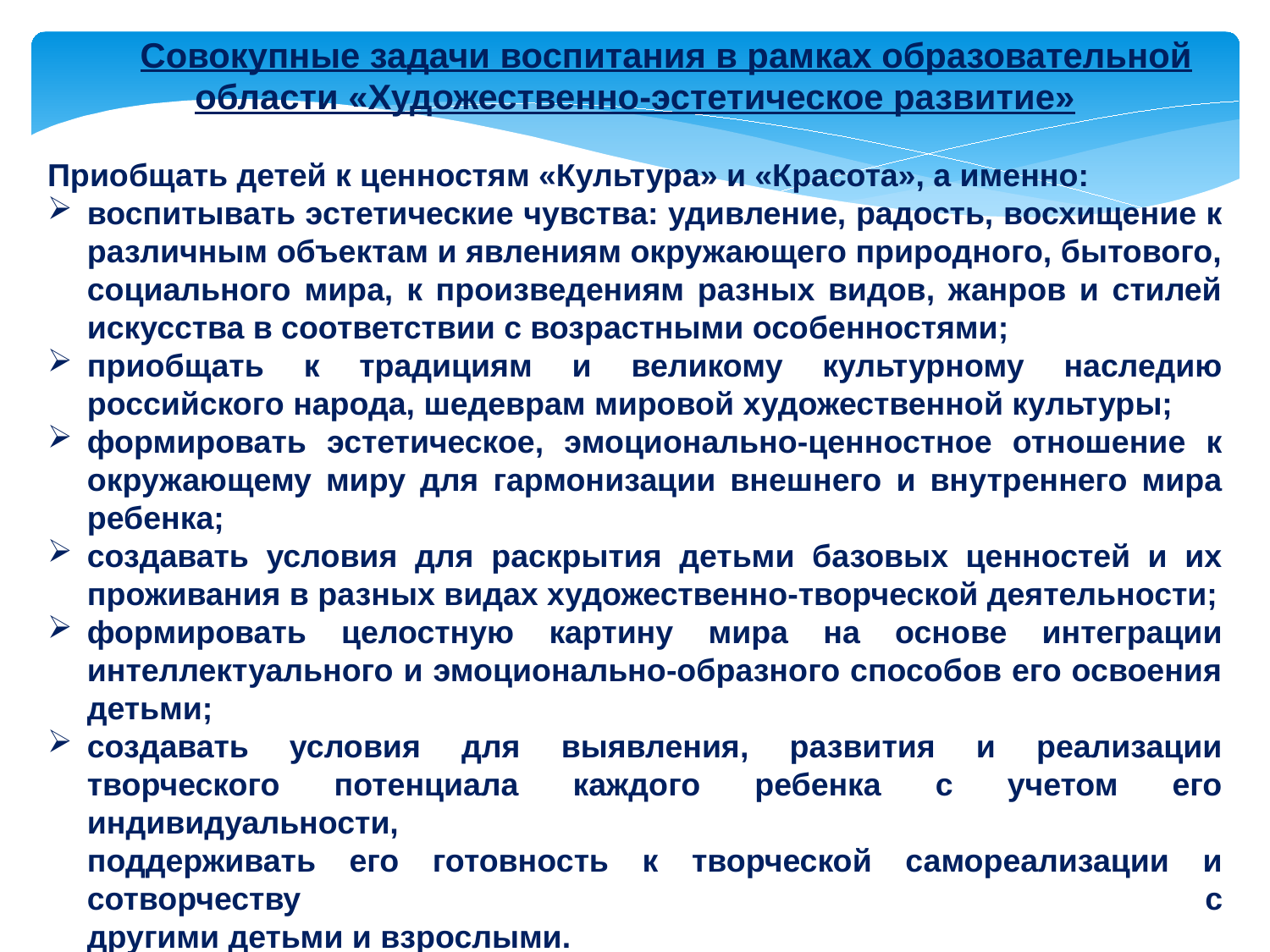

Совокупные задачи воспитания в рамках образовательной
области «Художественно-эстетическое развитие»
Приобщать детей к ценностям «Культура» и «Красота», а именно:
воспитывать эстетические чувства: удивление, радость, восхищение к
различным объектам и явлениям окружающего природного, бытового,
социального мира, к произведениям разных видов, жанров и стилей
искусства в соответствии с возрастными особенностями;
приобщать к традициям и великому культурному наследию
российского народа, шедеврам мировой художественной культуры;
формировать эстетическое, эмоционально-ценностное отношение к
окружающему миру для гармонизации внешнего и внутреннего мира
ребенка;
создавать условия для раскрытия детьми базовых ценностей и их
проживания в разных видах художественно-творческой деятельности;
формировать целостную картину мира на основе интеграции
интеллектуального и эмоционально-образного способов его освоения детьми;
создавать условия для выявления, развития и реализации творческого потенциала каждого ребенка с учетом его индивидуальности,
поддерживать его готовность к творческой самореализации и сотворчеству с
другими детьми и взрослыми.